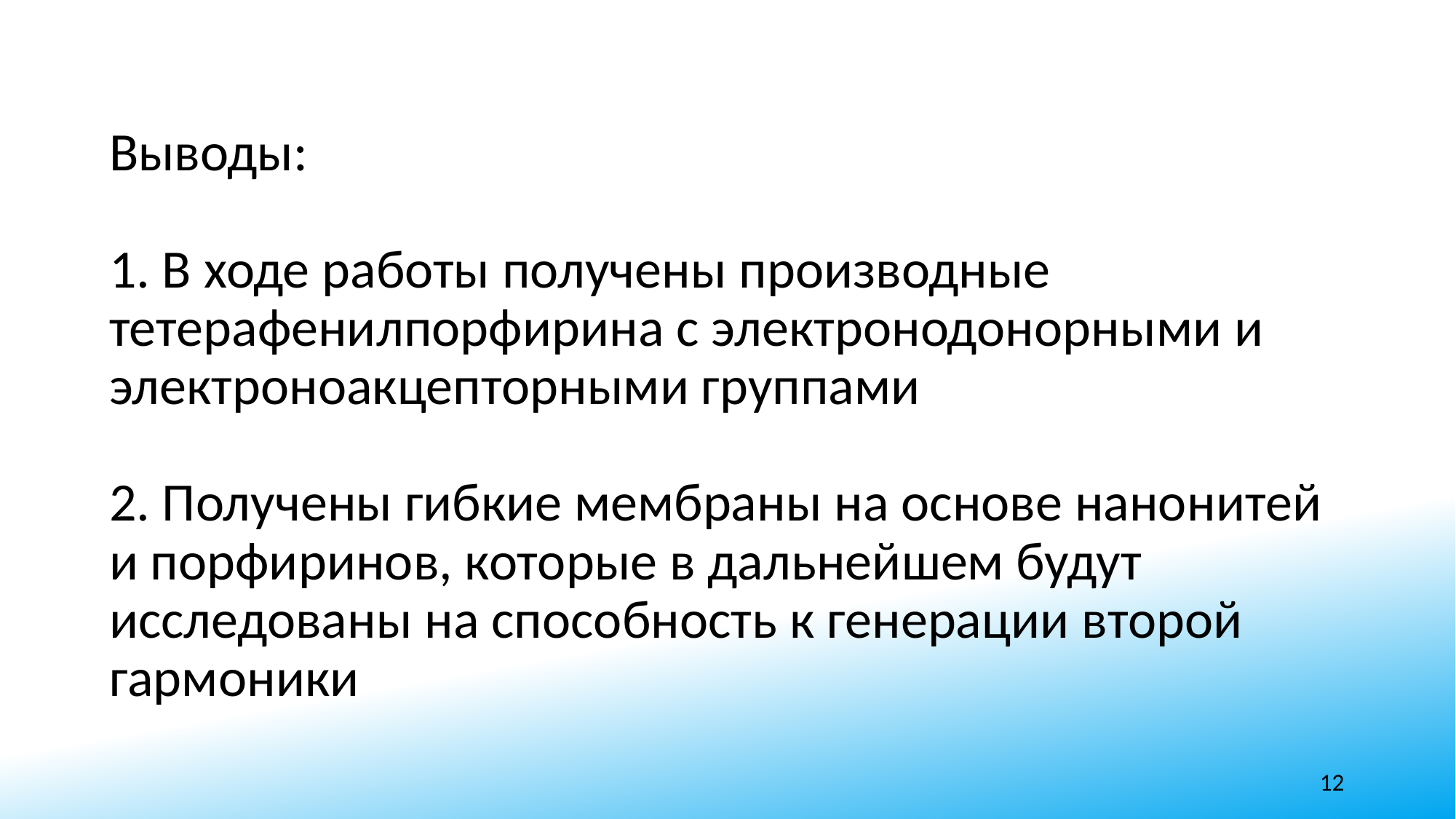

# Выводы: 1. В ходе работы получены производные тетерафенилпорфирина с электронодонорными и электроноакцепторными группами 2. Получены гибкие мембраны на основе нанонитей и порфиринов, которые в дальнейшем будут исследованы на способность к генерации второй гармоники
12